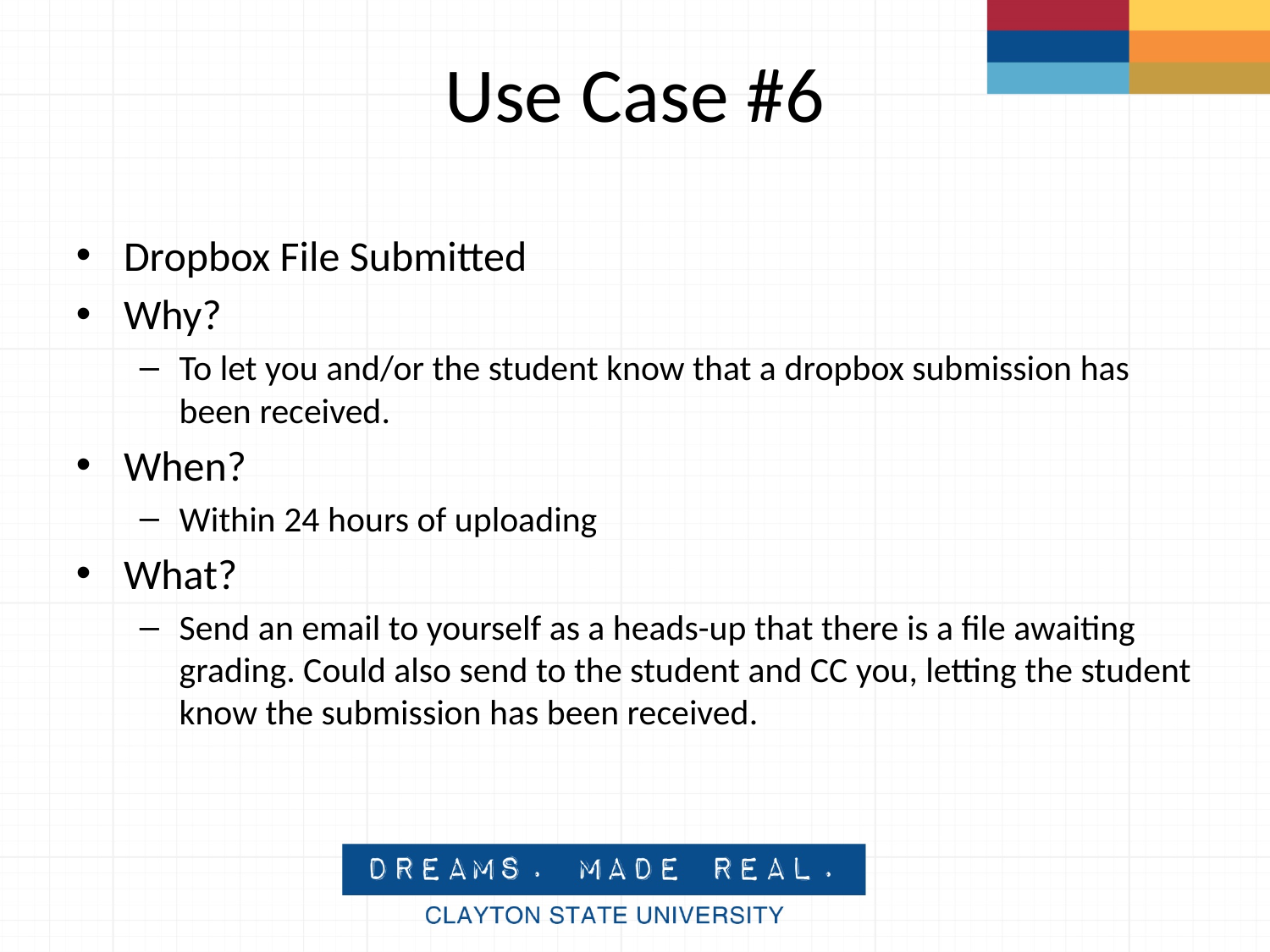

# Use Case #6
Dropbox File Submitted
Why?
To let you and/or the student know that a dropbox submission has been received.
When?
Within 24 hours of uploading
What?
Send an email to yourself as a heads-up that there is a file awaiting grading. Could also send to the student and CC you, letting the student know the submission has been received.